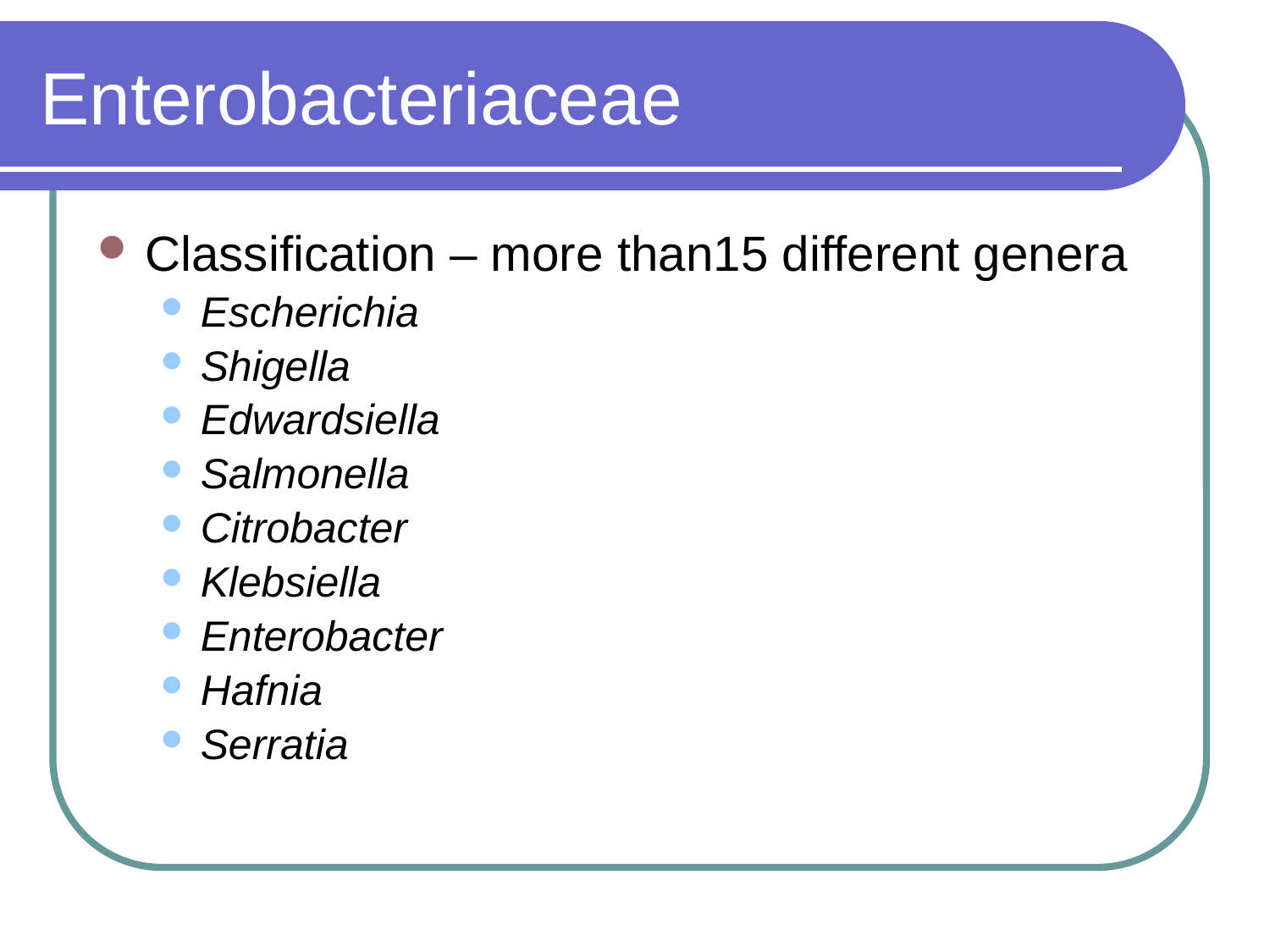

# Enterobacteriaceae
Classification – more than15 different genera
Escherichia
Shigella
Edwardsiella
Salmonella
Citrobacter
Klebsiella
Enterobacter
Hafnia
Serratia